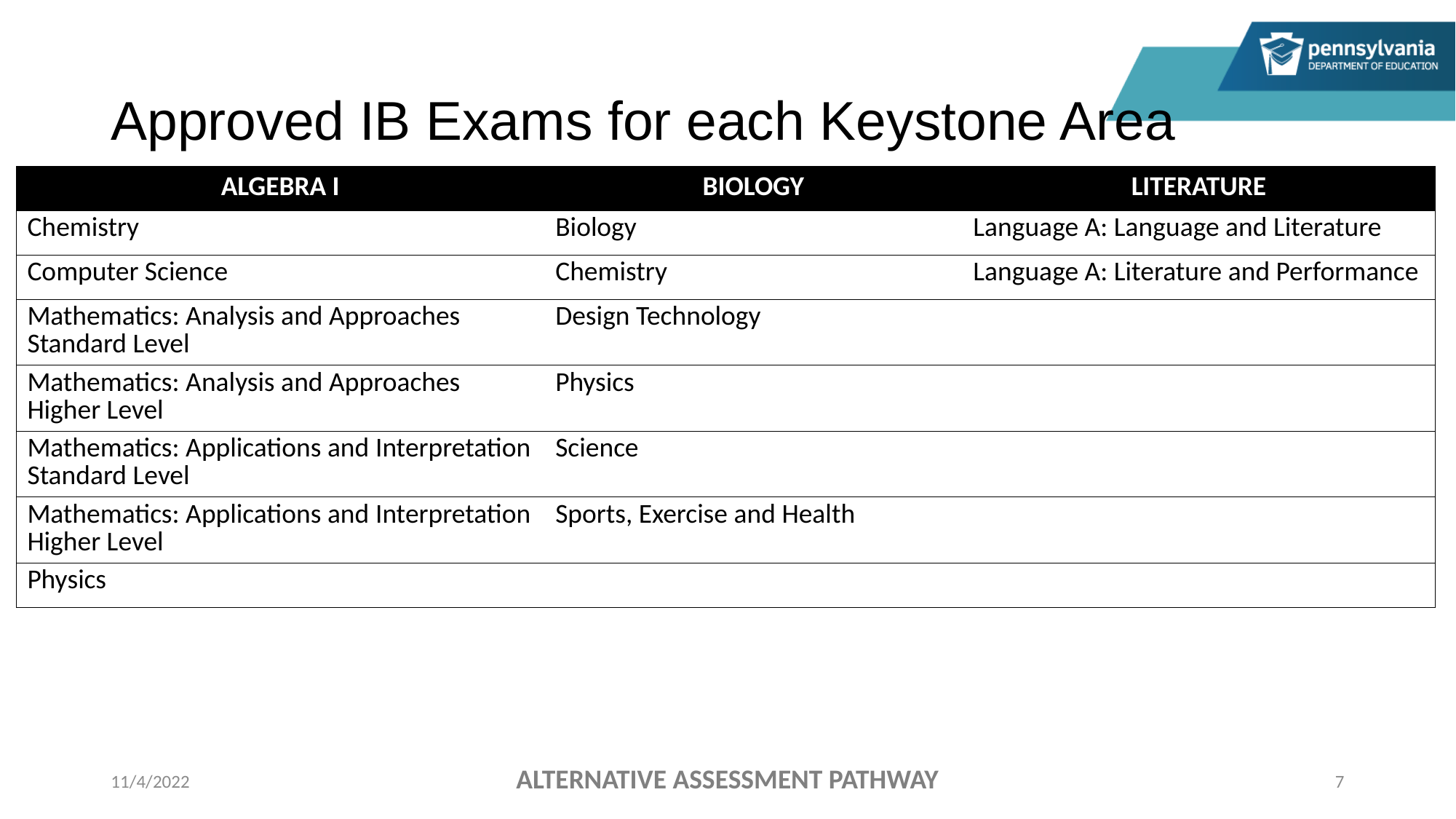

# Approved IB Exams for each Keystone Area
| ALGEBRA I | BIOLOGY | LITERATURE |
| --- | --- | --- |
| Chemistry | Biology | Language A: Language and Literature |
| Computer Science | Chemistry | Language A: Literature and Performance |
| Mathematics: Analysis and Approaches Standard Level | Design Technology |  |
| Mathematics: Analysis and Approaches Higher Level | Physics |  |
| Mathematics: Applications and Interpretation Standard Level | Science |  |
| Mathematics: Applications and Interpretation Higher Level | Sports, Exercise and Health |  |
| Physics |  |  |

ALTERNATIVE ASSESSMENT PATHWAY
11/4/2022
7